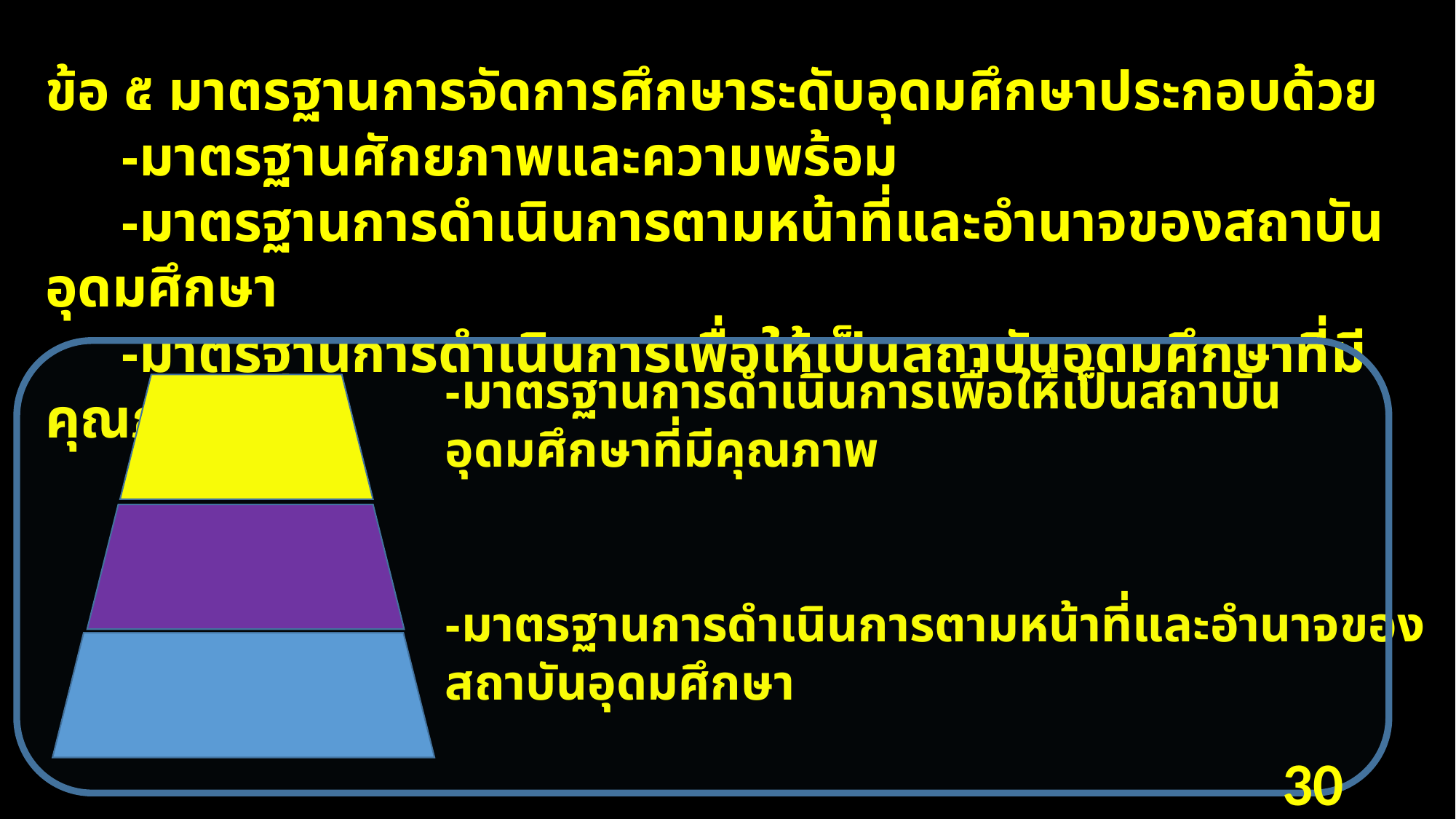

ข้อ ๕ มาตรฐานการจัดการศึกษาระดับอุดมศึกษาประกอบด้วย
     -มาตรฐานศักยภาพและความพร้อม
     -มาตรฐานการดำเนินการตามหน้าที่และอำนาจของสถาบันอุดมศึกษา
     -มาตรฐานการดำเนินการเพื่อให้เป็นสถาบันอุดมศึกษาที่มีคุณภาพ

-มาตรฐานการดำเนินการเพื่อให้เป็นสถาบันอุดมศึกษาที่มีคุณภาพ

-มาตรฐานการดำเนินการตามหน้าที่และอำนาจของสถาบันอุดมศึกษา

-มาตรฐานศักยภาพและความพร้อม

30